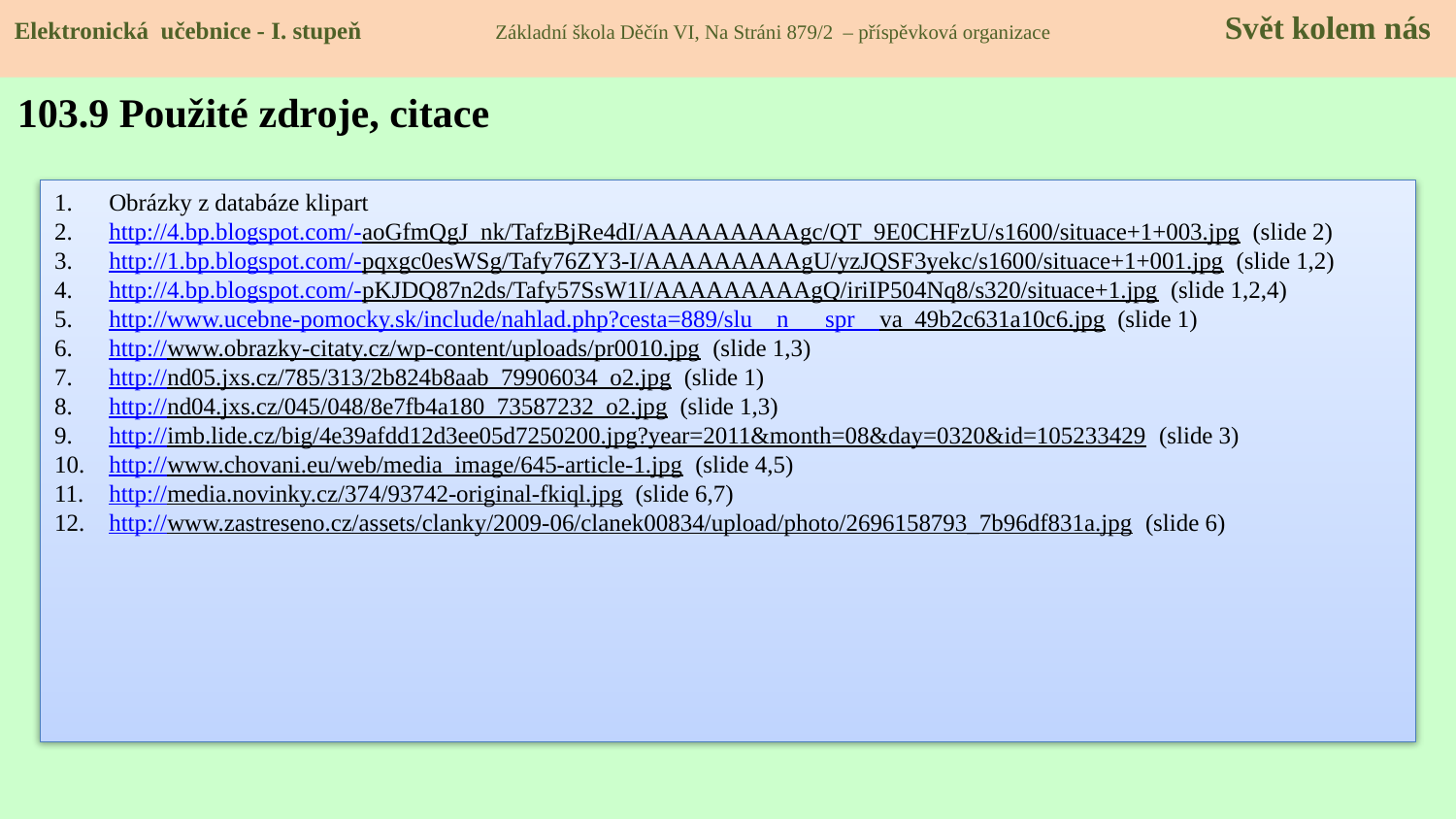

Elektronická  učebnice - I. stupeň                      Základní škola Děčín VI, Na Stráni 879/2  – příspěvková organizace                       	         Svět kolem nás

103.9 Použité zdroje, citace
Obrázky z databáze klipart
http://4.bp.blogspot.com/-aoGfmQgJ_nk/TafzBjRe4dI/AAAAAAAAAgc/QT_9E0CHFzU/s1600/situace+1+003.jpg  (slide 2)
http://1.bp.blogspot.com/-pqxgc0esWSg/Tafy76ZY3-I/AAAAAAAAAgU/yzJQSF3yekc/s1600/situace+1+001.jpg  (slide 1,2)
http://4.bp.blogspot.com/-pKJDQ87n2ds/Tafy57SsW1I/AAAAAAAAAgQ/iriIP504Nq8/s320/situace+1.jpg  (slide 1,2,4)
http://www.ucebne-pomocky.sk/include/nahlad.php?cesta=889/slu__n___spr__va_49b2c631a10c6.jpg  (slide 1)
http://www.obrazky-citaty.cz/wp-content/uploads/pr0010.jpg  (slide 1,3)
http://nd05.jxs.cz/785/313/2b824b8aab_79906034_o2.jpg  (slide 1)
http://nd04.jxs.cz/045/048/8e7fb4a180_73587232_o2.jpg  (slide 1,3)
http://imb.lide.cz/big/4e39afdd12d3ee05d7250200.jpg?year=2011&month=08&day=0320&id=105233429  (slide 3)
http://www.chovani.eu/web/media_image/645-article-1.jpg  (slide 4,5)
http://media.novinky.cz/374/93742-original-fkiql.jpg  (slide 6,7)
http://www.zastreseno.cz/assets/clanky/2009-06/clanek00834/upload/photo/2696158793_7b96df831a.jpg  (slide 6)